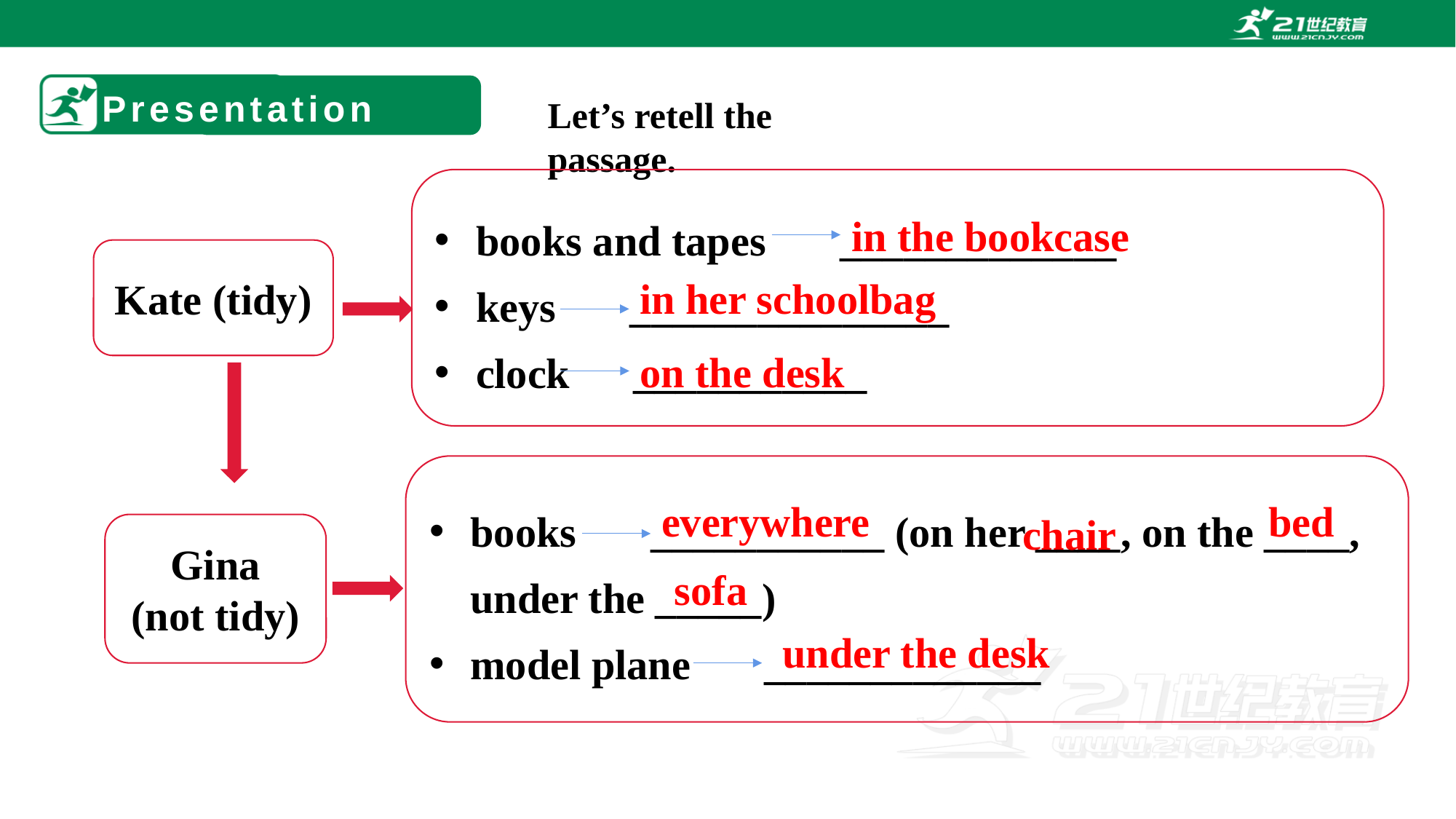

# Presentation
Let’s retell the passage.
books and tapes       _____________
keys       _______________
clock      ___________
in the bookcase
Kate (tidy)
in her schoolbag

on the desk

books       ___________ (on her ____, on the ____, under the _____)
model plane       _____________
everywhere
bed
chair
Gina
(not tidy)
sofa

under the desk